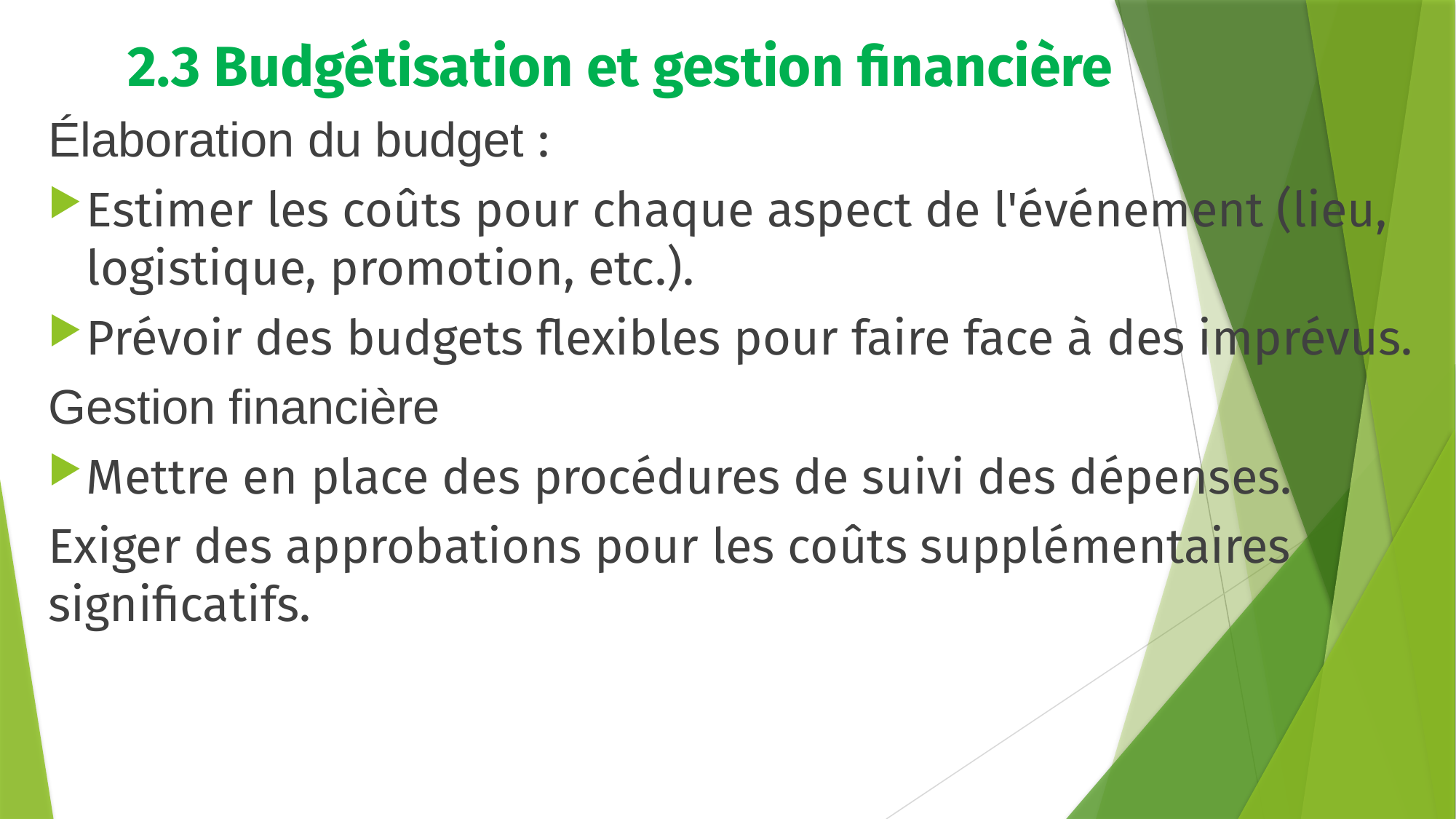

2.3 Budgétisation et gestion financière
Élaboration du budget :
Estimer les coûts pour chaque aspect de l'événement (lieu, logistique, promotion, etc.).
Prévoir des budgets flexibles pour faire face à des imprévus.
Gestion financière
Mettre en place des procédures de suivi des dépenses.
Exiger des approbations pour les coûts supplémentaires significatifs.